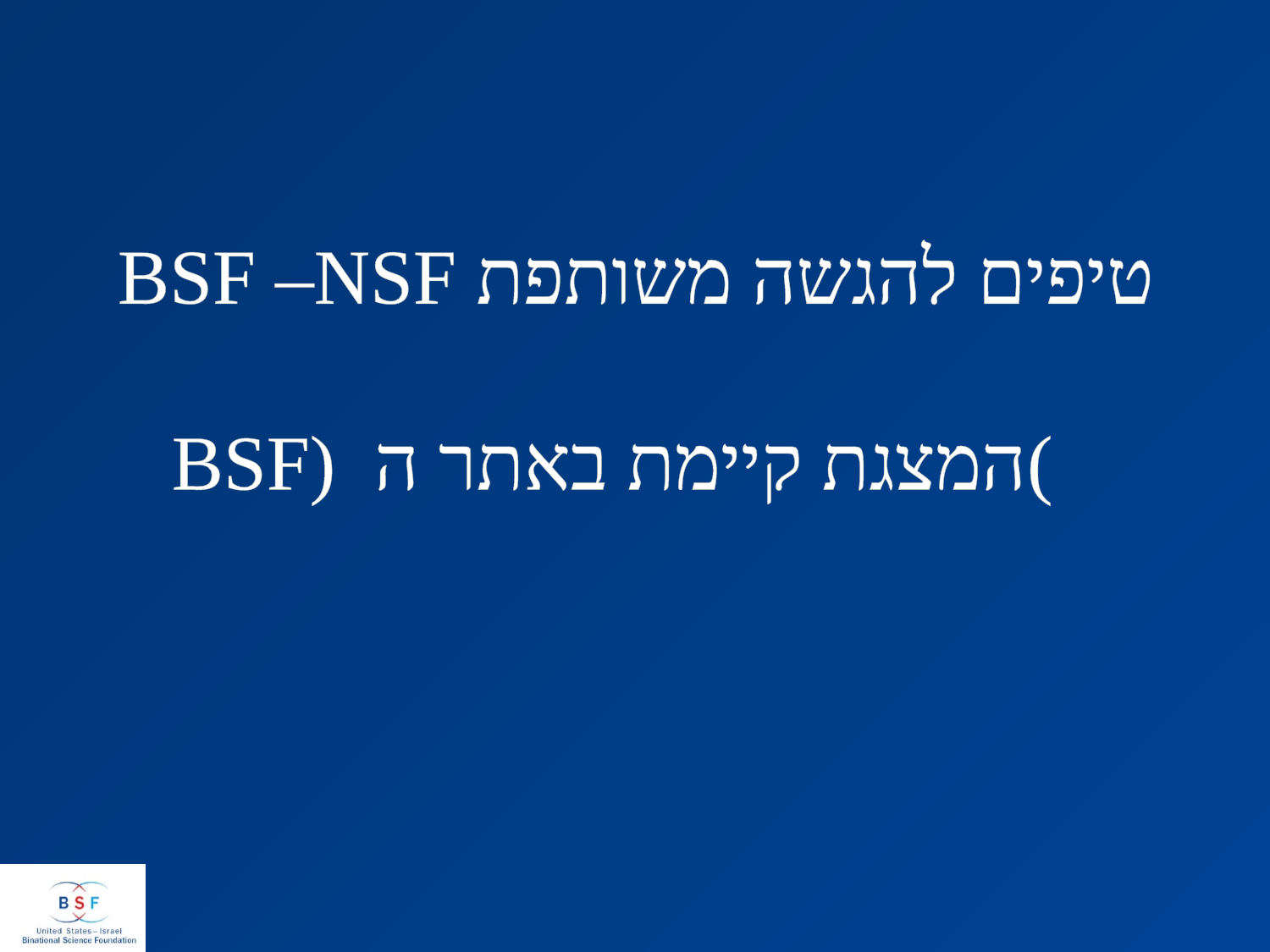

טיפים להגשה משותפת BSF –NSF
)המצגת קיימת באתר ה  (BSF